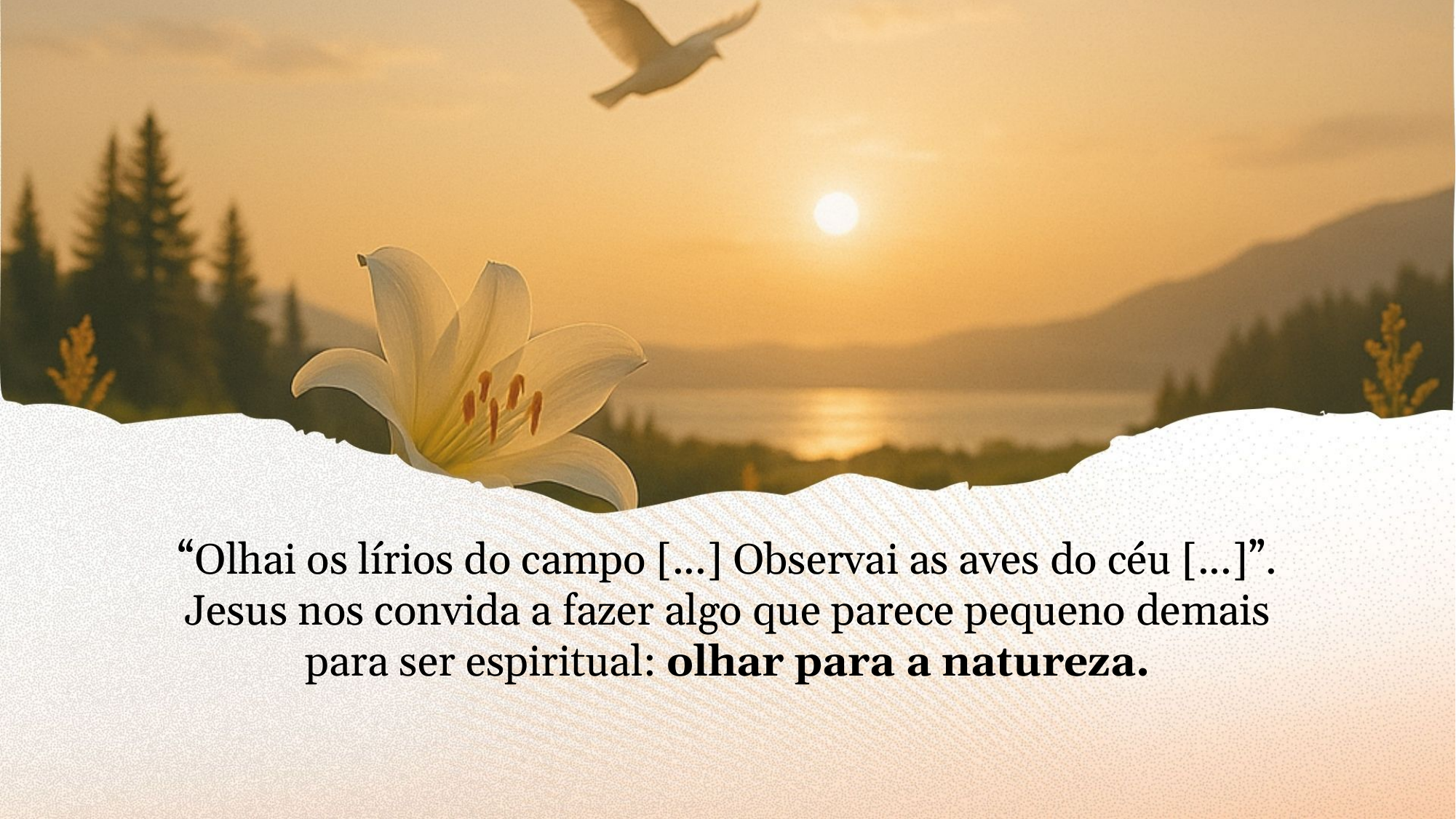

“Olhai os lírios do campo [...] Observai as aves do céu [...]”.
Jesus nos convida a fazer algo que parece pequeno demais para ser espiritual: olhar para a natureza.